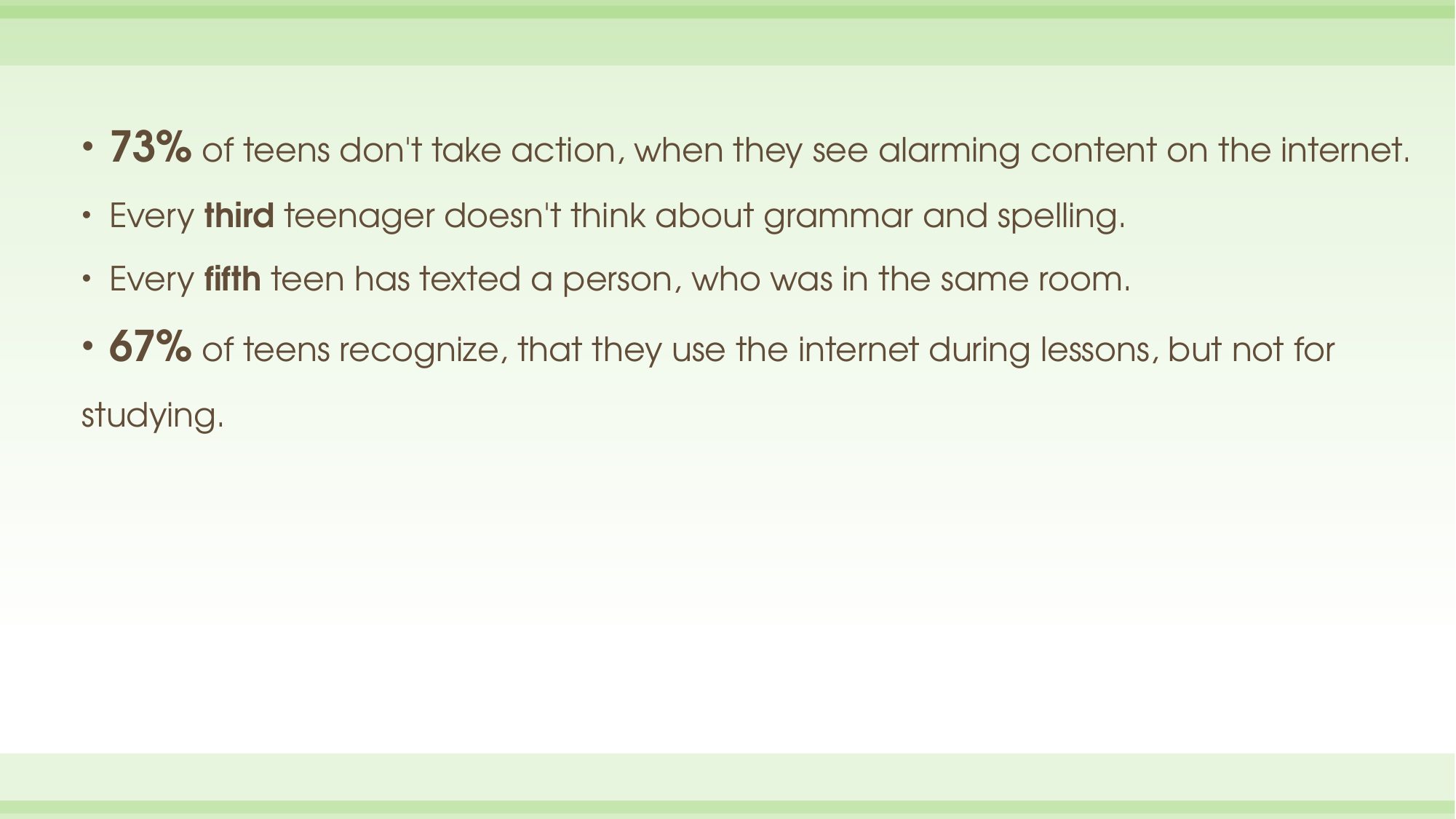

73% of teens don't take action, when they see alarming content on the internet.
Every third teenager doesn't think about grammar and spelling.
Every fifth teen has texted a person, who was in the same room.
67% of teens recognize, that they use the internet during lessons, but not for
studying.

#